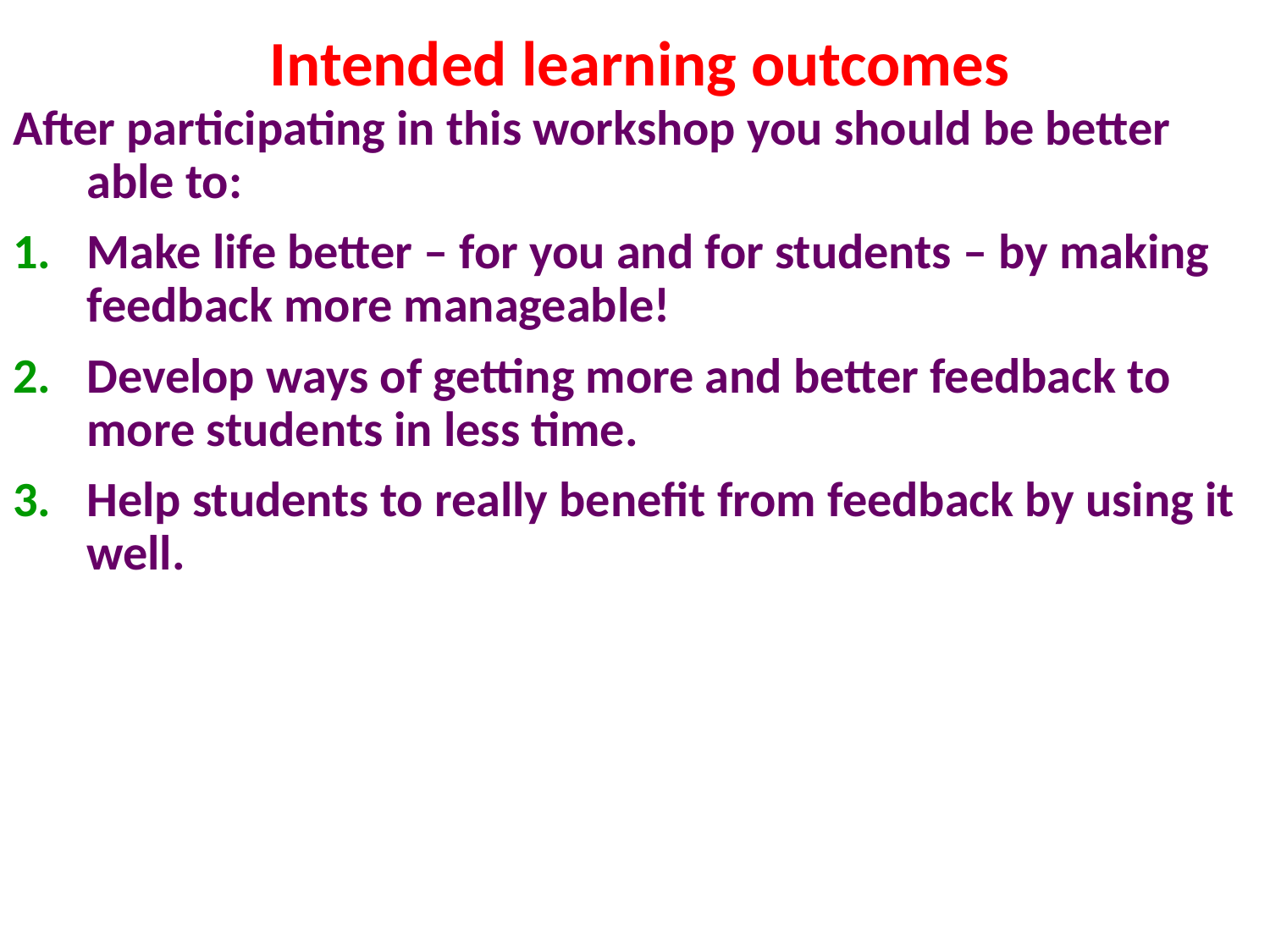

# Intended learning outcomes
After participating in this workshop you should be better able to:
Make life better – for you and for students – by making feedback more manageable!
Develop ways of getting more and better feedback to more students in less time.
Help students to really benefit from feedback by using it well.